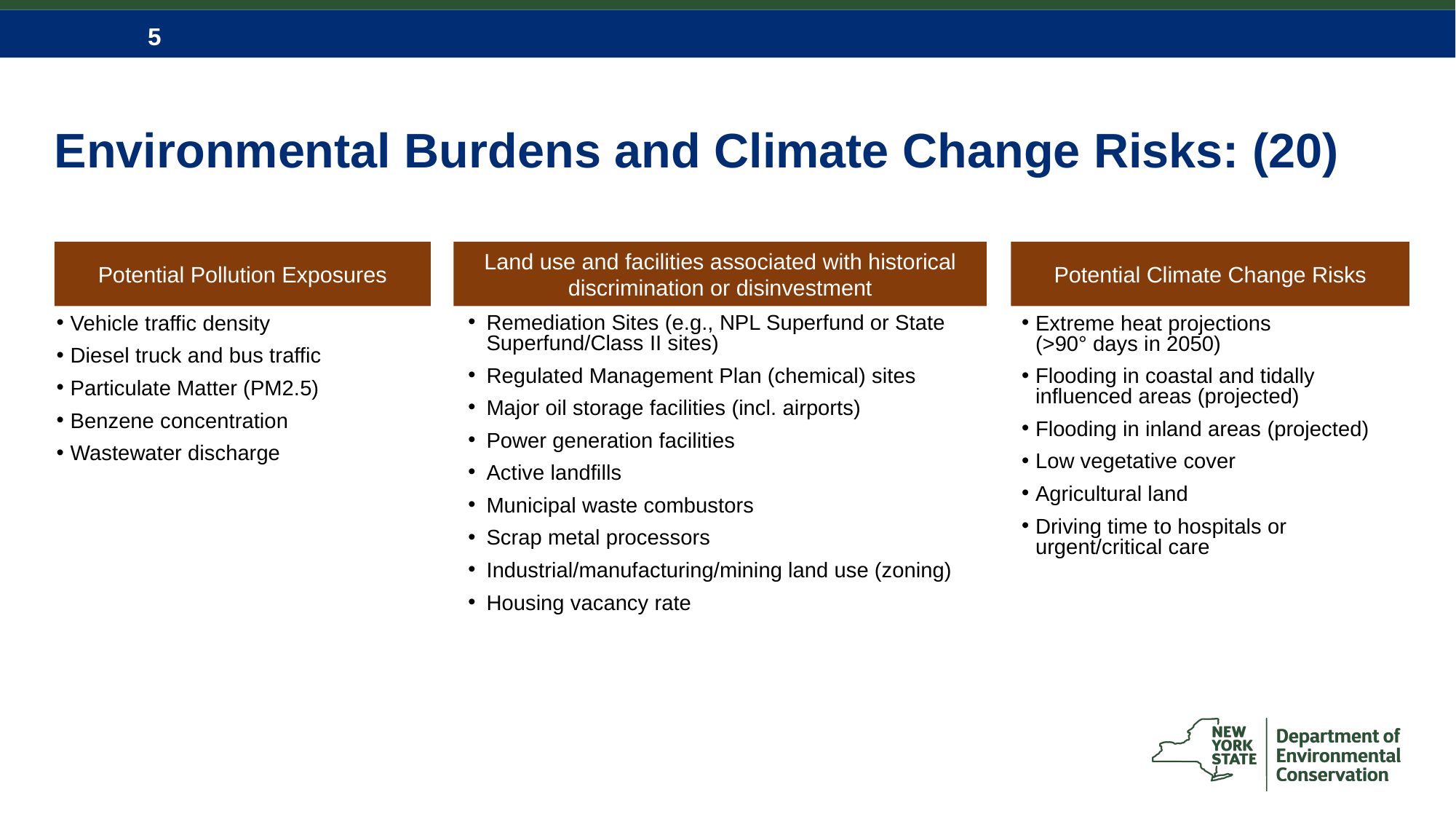

# Environmental Burdens and Climate Change Risks: (20)
Potential Pollution Exposures
Land use and facilities associated with historical discrimination or disinvestment
Potential Climate Change Risks
Remediation Sites (e.g., NPL Superfund or State Superfund/Class II sites)
Regulated Management Plan (chemical) sites
Major oil storage facilities (incl. airports)
Power generation facilities
Active landfills
Municipal waste combustors
Scrap metal processors
Industrial/manufacturing/mining land use (zoning)
Housing vacancy rate
Extreme heat projections
(>90° days in 2050)
Flooding in coastal and tidally influenced areas (projected)
Flooding in inland areas (projected)
Low vegetative cover
Agricultural land
Driving time to hospitals or urgent/critical care

Vehicle traffic density
Diesel truck and bus traffic
Particulate Matter (PM2.5)
Benzene concentration
Wastewater discharge